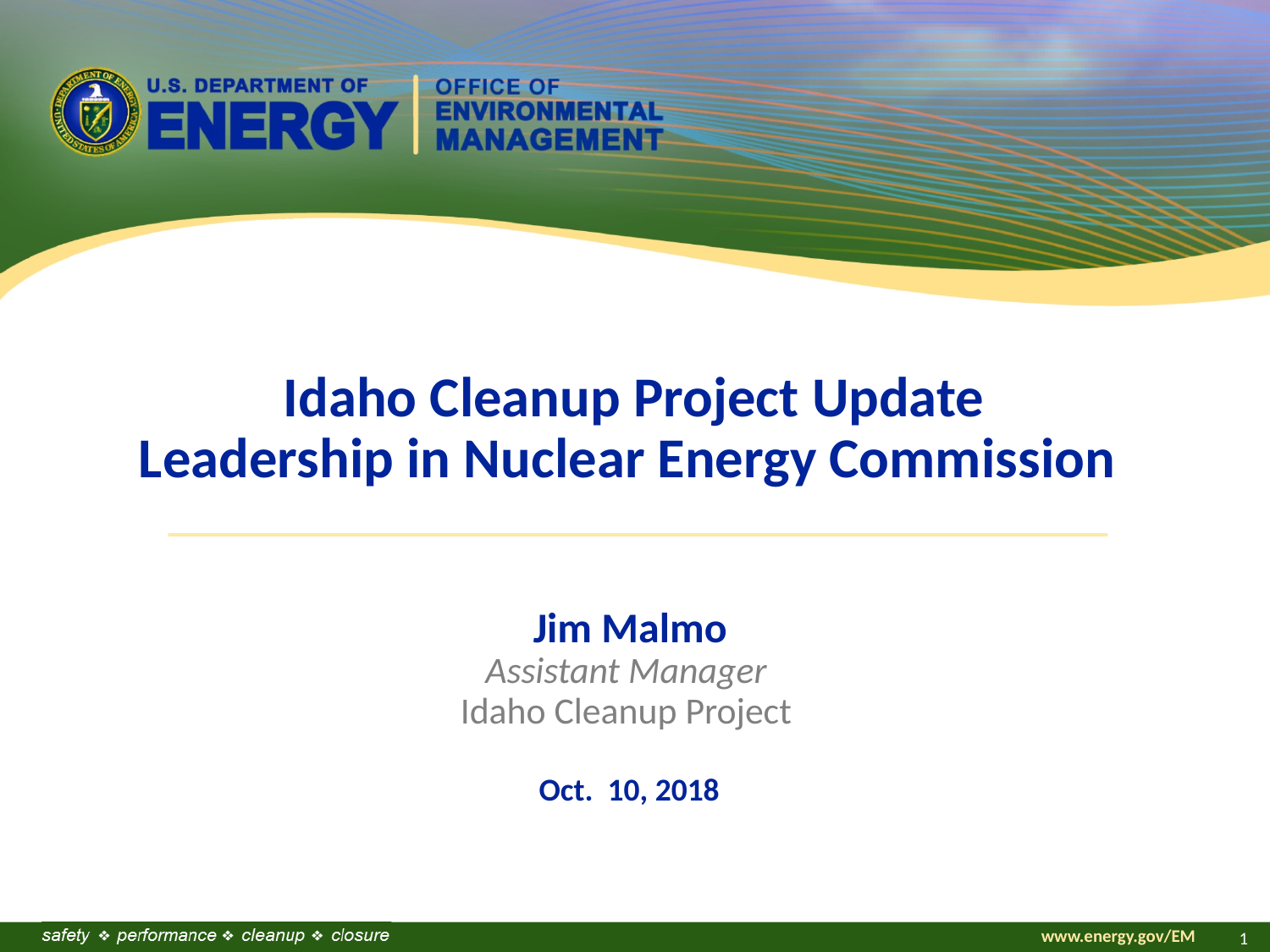

# Idaho Cleanup Project Update Leadership in Nuclear Energy Commission
Jim Malmo
Assistant Manager
Idaho Cleanup Project
Oct.  10, 2018